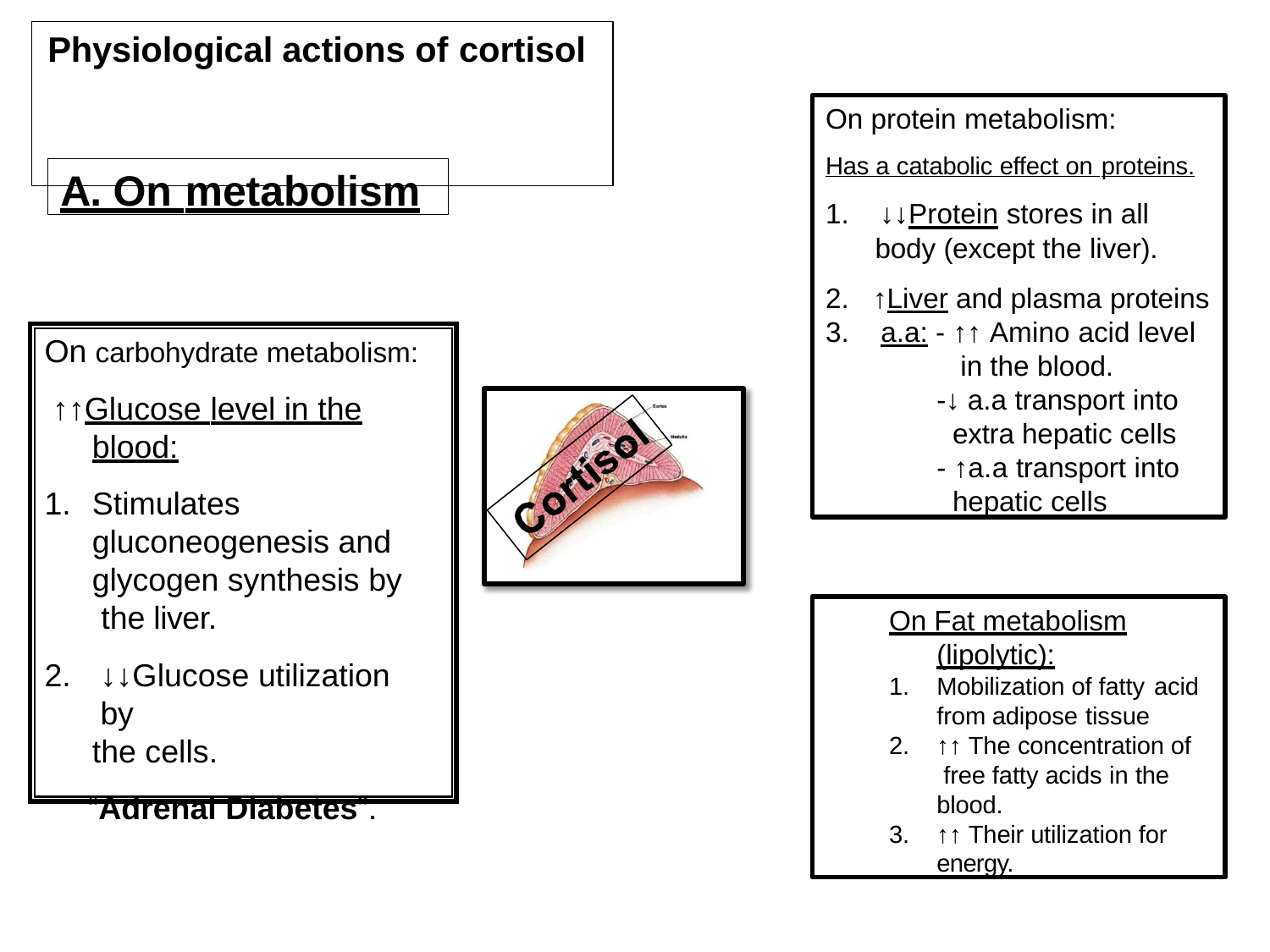

# Physiological actions of cortisol
On protein metabolism:
Has a catabolic effect on proteins.
↓↓Protein stores in all
body (except the liver).
↑Liver and plasma proteins
a.a: - ↑↑ Amino acid level
in the blood.
-↓ a.a transport into
extra hepatic cells
- ↑a.a transport into  hepatic cells
A. On metabolism
On carbohydrate metabolism:
↑↑Glucose level in the
blood:
Stimulates  gluconeogenesis and  glycogen synthesis by  the liver.
↓↓Glucose utilization by
the cells.
“Adrenal Diabetes”.

On Fat metabolism
(lipolytic):
Mobilization of fatty acid
from adipose tissue
↑↑ The concentration of  free fatty acids in the  blood.
↑↑ Their utilization for  energy.